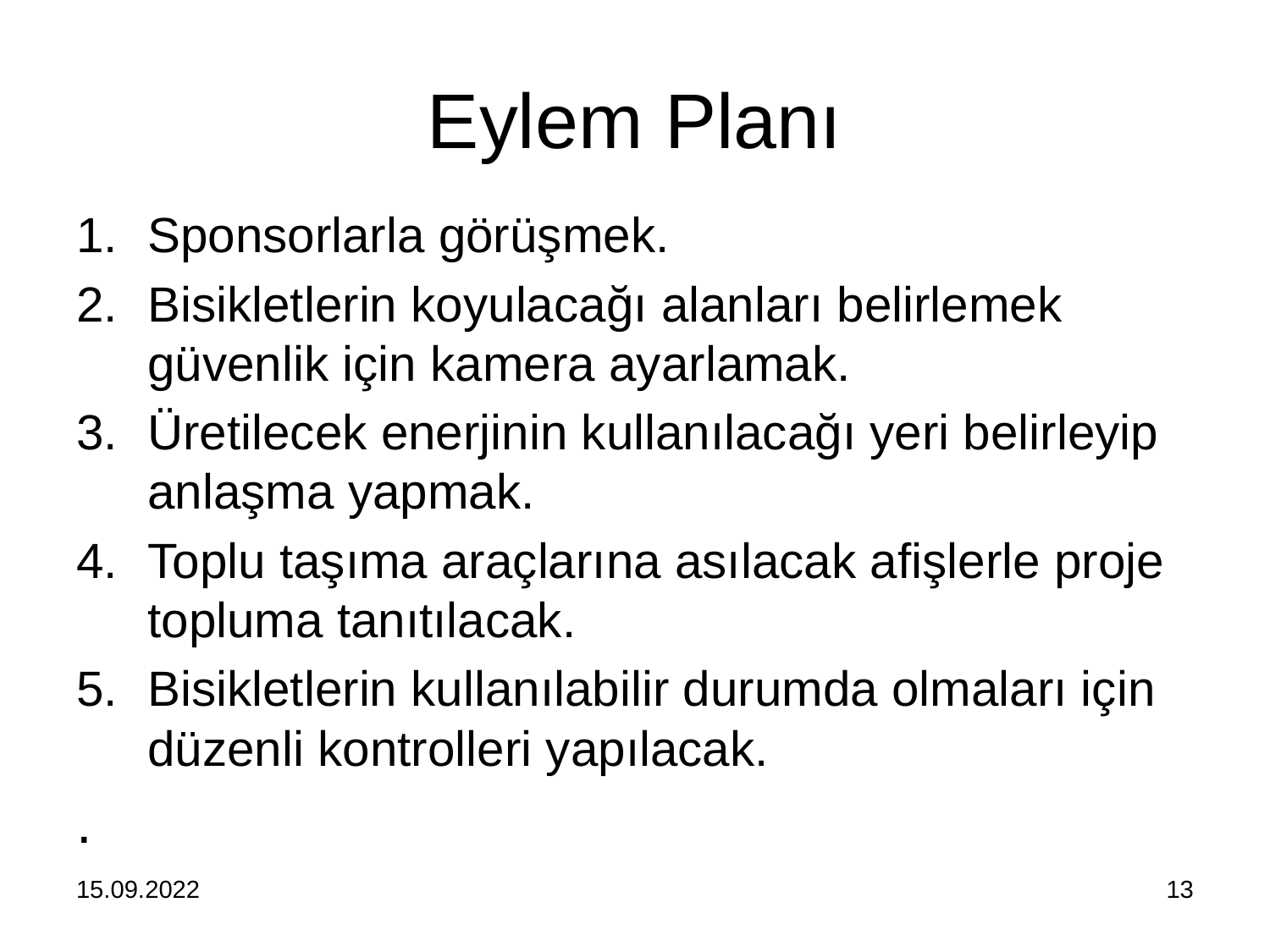

# Eylem Planı
Sponsorlarla görüşmek.
Bisikletlerin koyulacağı alanları belirlemek güvenlik için kamera ayarlamak.
Üretilecek enerjinin kullanılacağı yeri belirleyip anlaşma yapmak.
Toplu taşıma araçlarına asılacak afişlerle proje topluma tanıtılacak.
Bisikletlerin kullanılabilir durumda olmaları için düzenli kontrolleri yapılacak.
.

15.09.2022

13